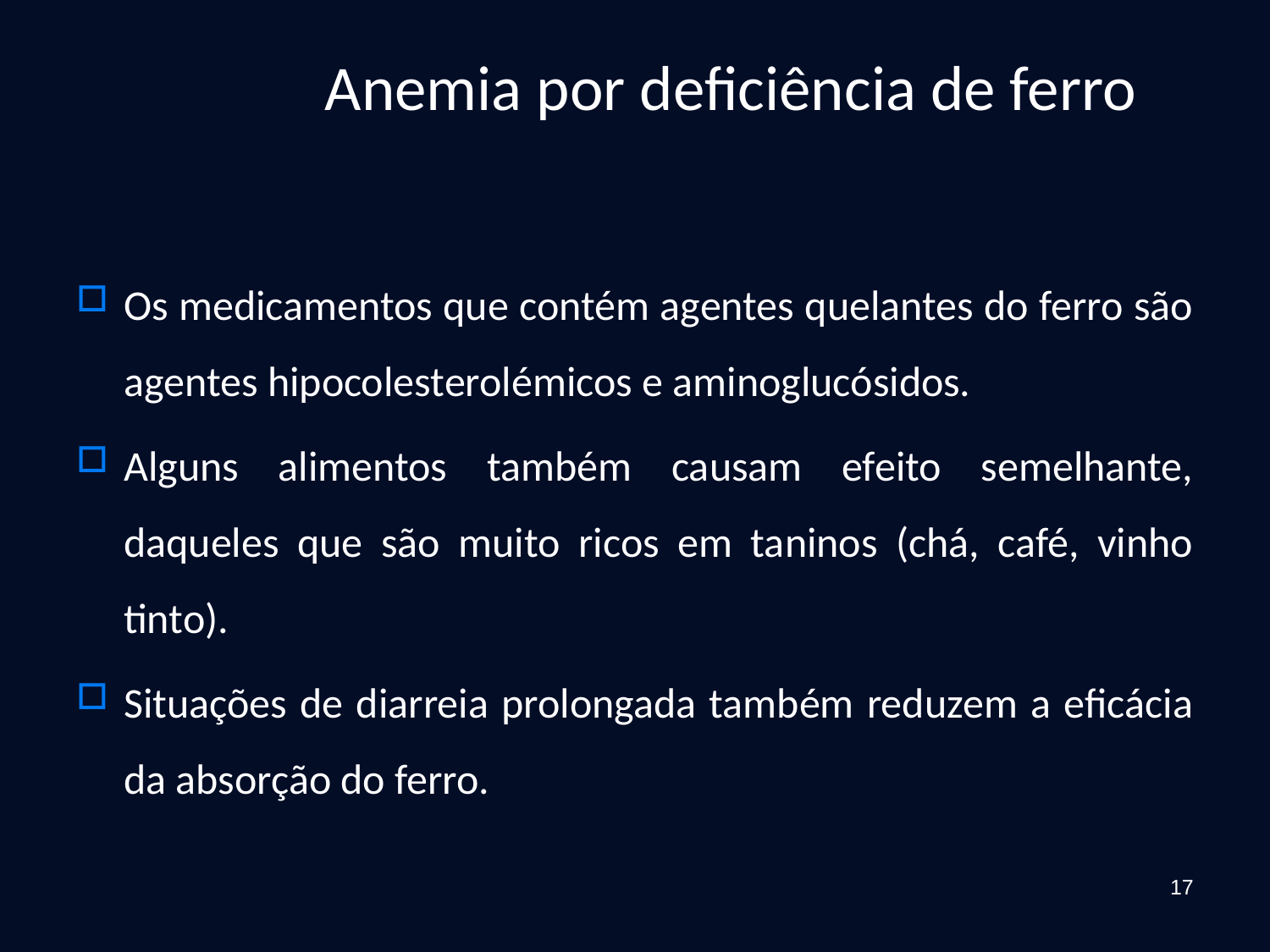

Anemia por deficiência de ferro
Os medicamentos que contém agentes quelantes do ferro são agentes hipocolesterolémicos e aminoglucósidos.
Alguns alimentos também causam efeito semelhante, daqueles que são muito ricos em taninos (chá, café, vinho tinto).
Situações de diarreia prolongada também reduzem a eficácia da absorção do ferro.

17